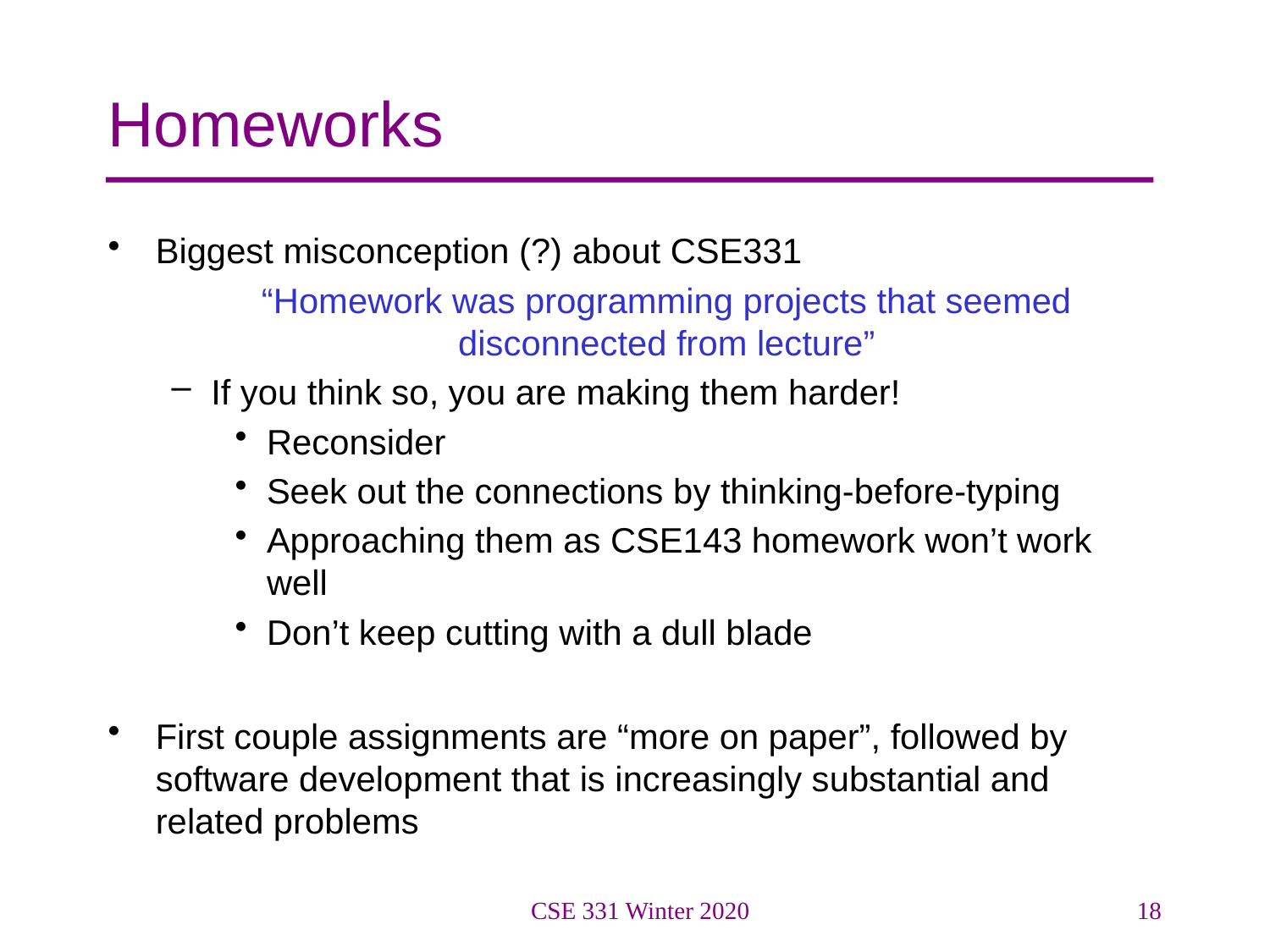

# Homeworks
Biggest misconception (?) about CSE331
“Homework was programming projects that seemed disconnected from lecture”
If you think so, you are making them harder!
Reconsider
Seek out the connections by thinking-before-typing
Approaching them as CSE143 homework won’t work well
Don’t keep cutting with a dull blade

First couple assignments are “more on paper”, followed by software development that is increasingly substantial and related problems

CSE 331 Winter 2020
18